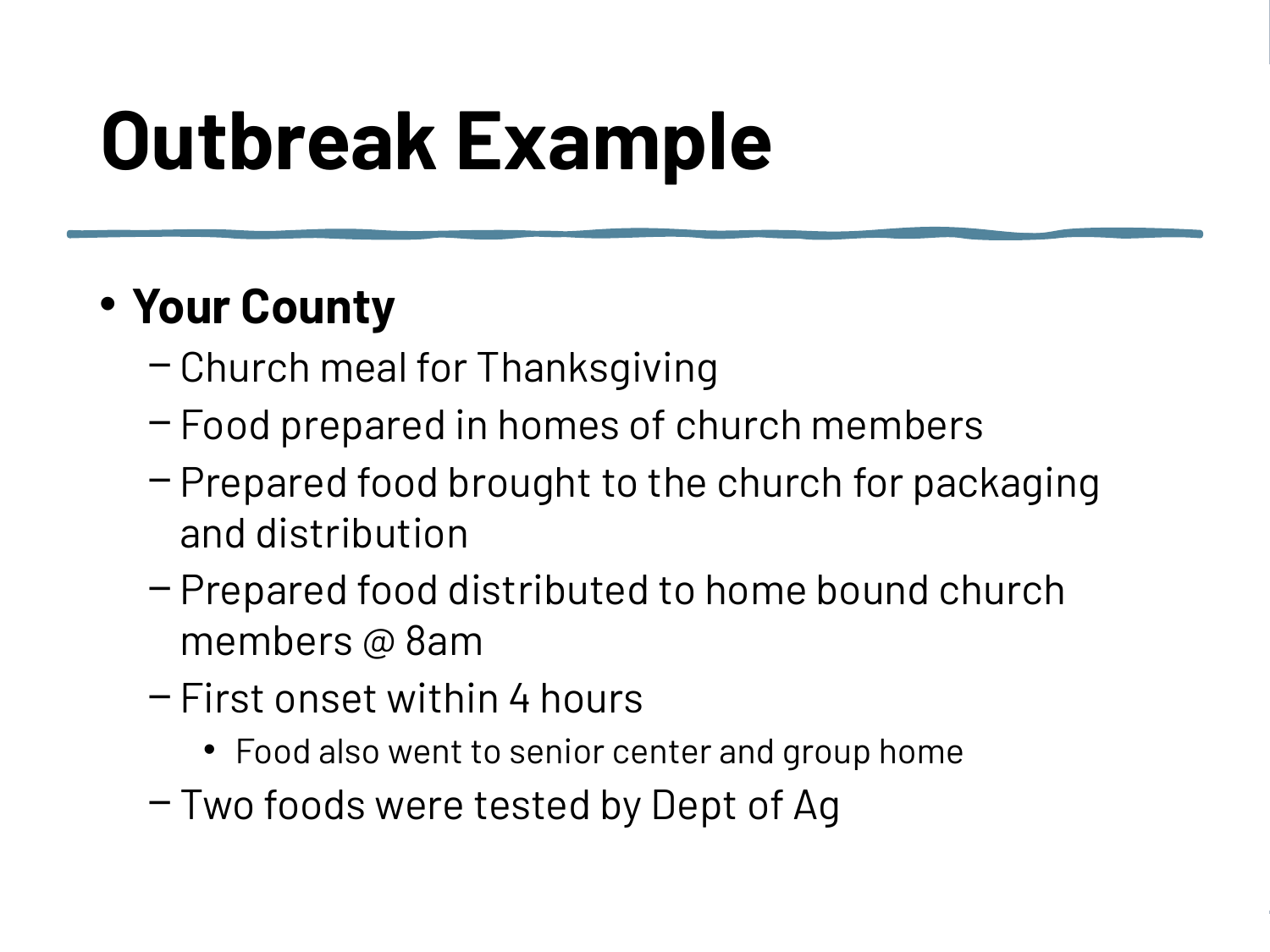

# Outbreak Example

Your County
Church meal for Thanksgiving
Food prepared in homes of church members
Prepared food brought to the church for packaging and distribution
Prepared food distributed to home bound church members @ 8am
First onset within 4 hours
Food also went to senior center and group home
Two foods were tested by Dept of Ag